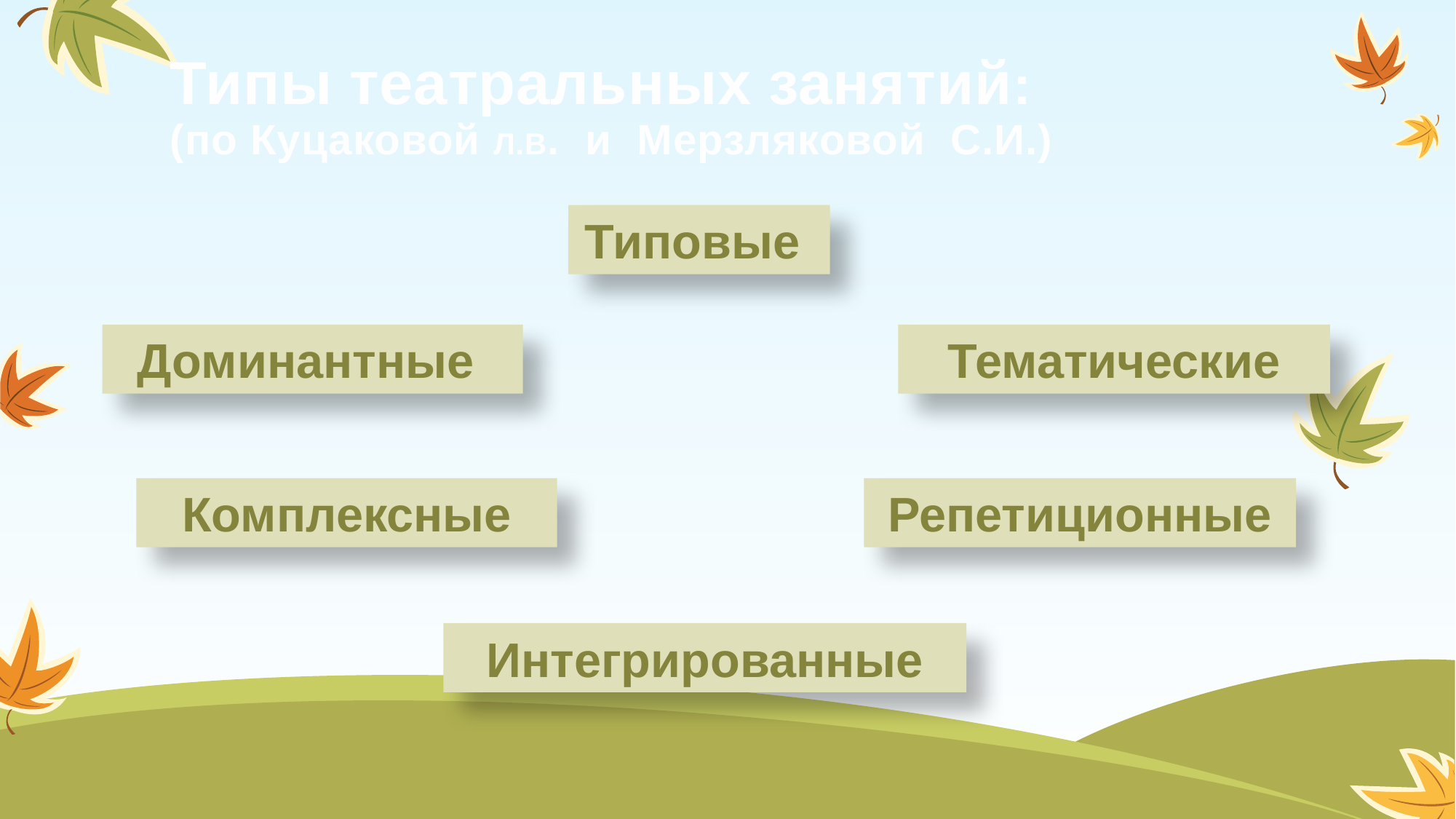

# Типы театральных занятий: (по Куцаковой Л.В.  и  Мерзляковой  С.И.)
Типовые
Доминантные
Тематические
Комплексные
Репетиционные
Интегрированные